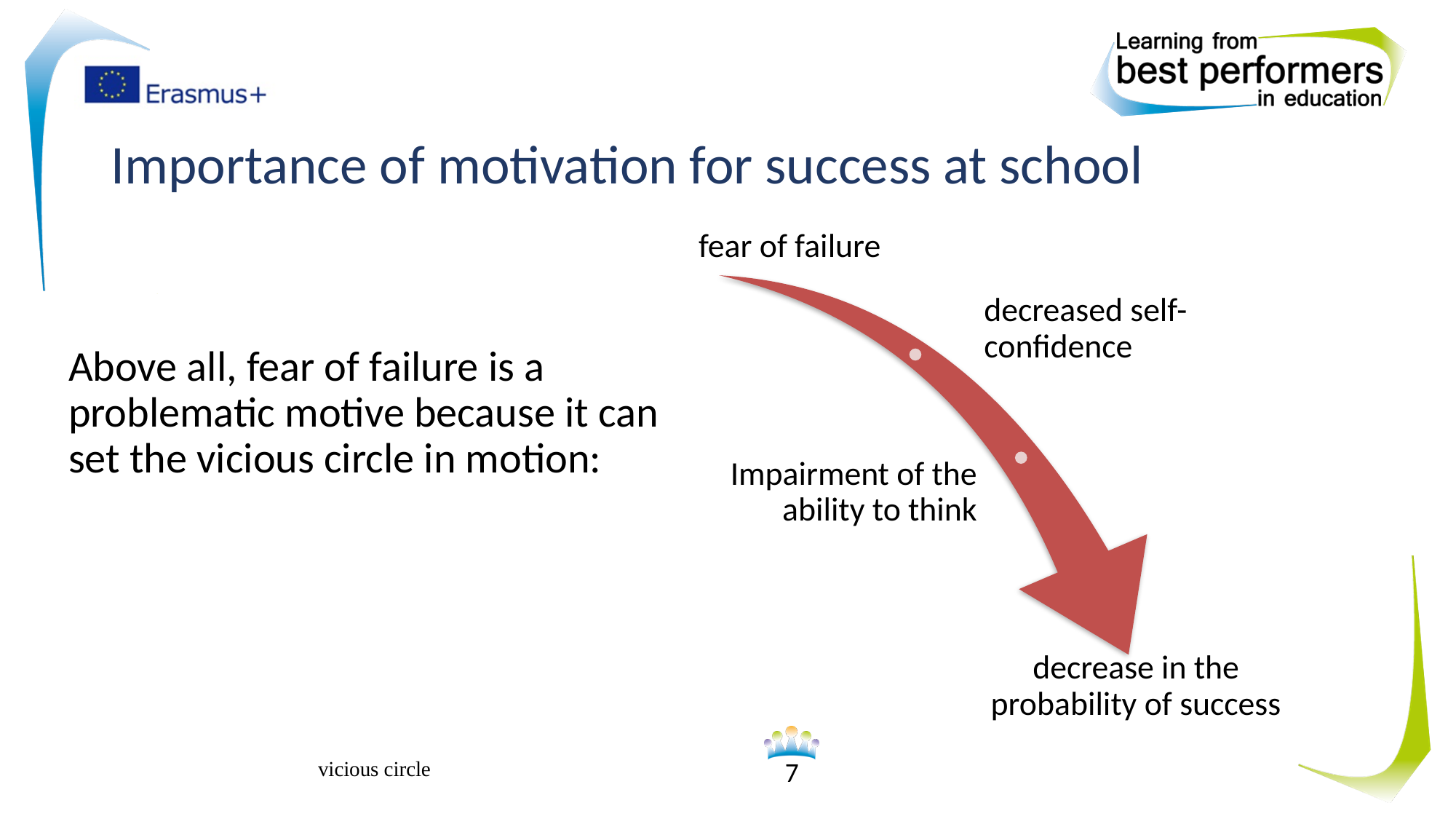

# Importance of motivation for success at school
fear of failure
decreased self-confidence
Impairment of the ability to think
decrease in the probability of success
Above all, fear of failure is a problematic motive because it can set the vicious circle in motion:
vicious circle
7